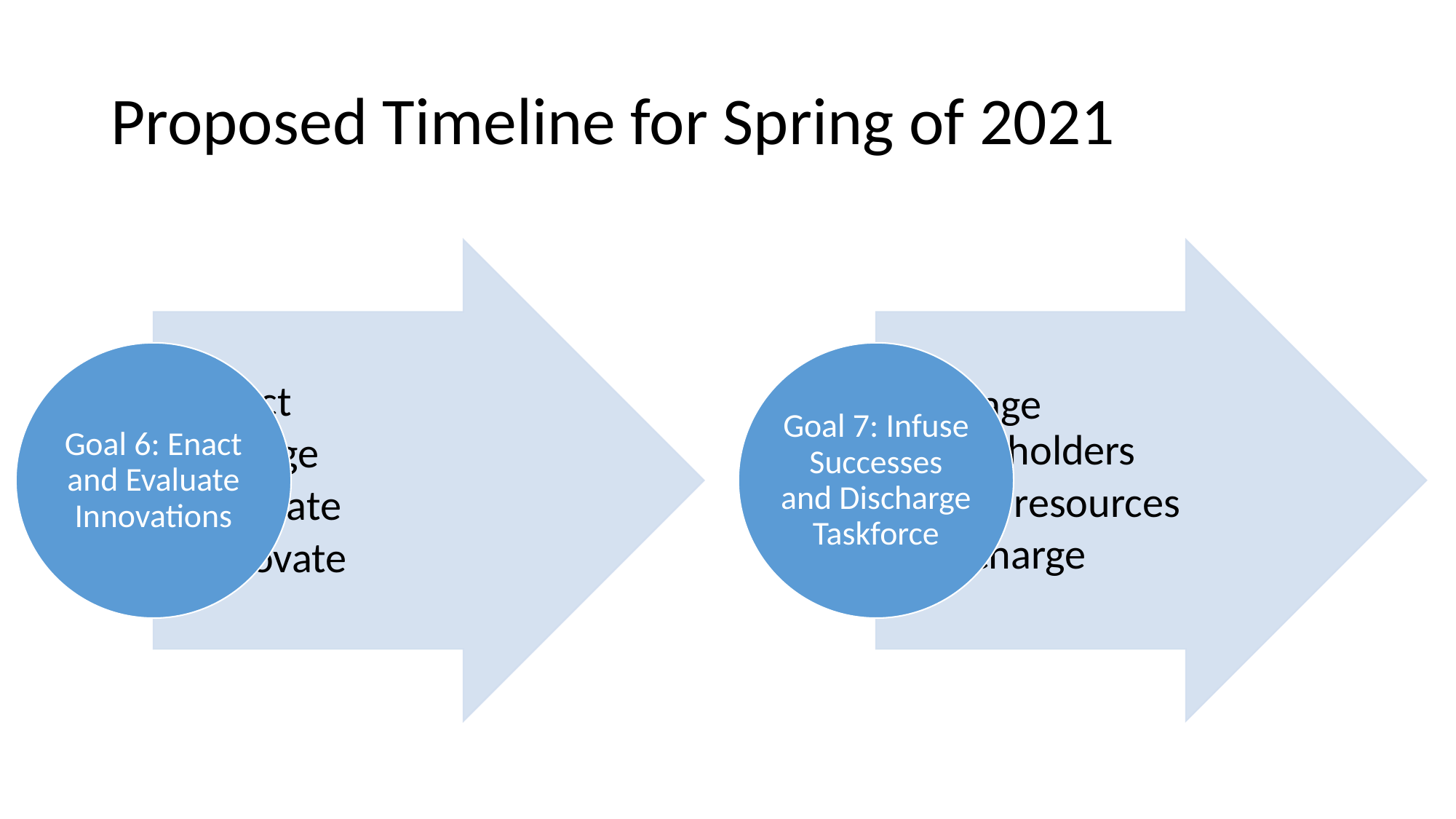

# Proposed Timeline for Spring of 2021
Enact
Engage
Evaluate
Innovate
Goal 6: Enact and Evaluate Innovations
Engage stakeholders
Align resources
Discharge
Goal 7: Infuse Successes and Discharge Taskforce